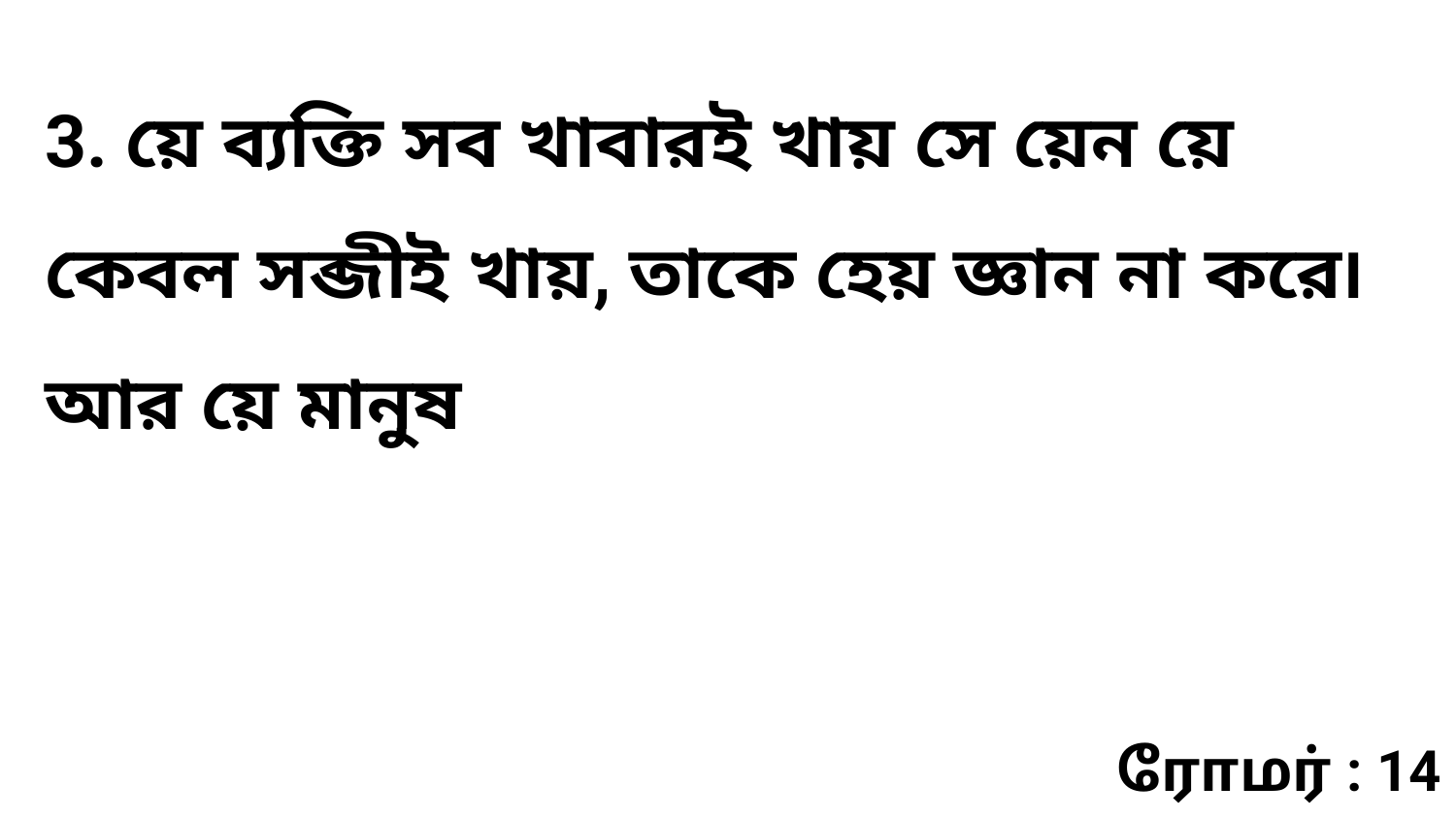

3. য়ে ব্যক্তি সব খাবারই খায় সে য়েন য়ে কেবল সব্জীই খায়, তাকে হেয় জ্ঞান না করে৷ আর য়ে মানুষ
ரோமர் : 14